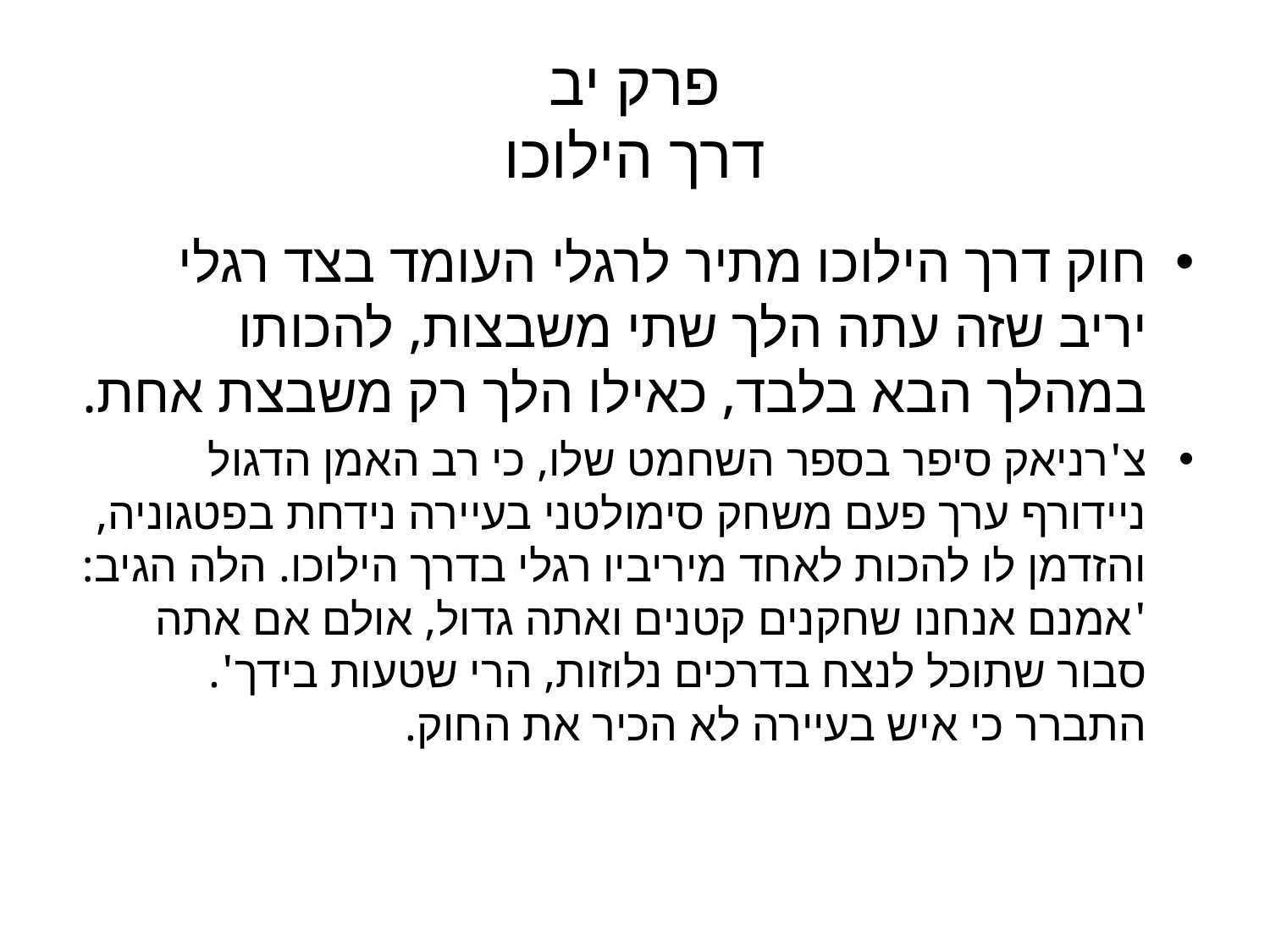

# פרק יב דרך הילוכו
חוק דרך הילוכו מתיר לרגלי העומד בצד רגלי יריב שזה עתה הלך שתי משבצות, להכותו במהלך הבא בלבד, כאילו הלך רק משבצת אחת.
צ'רניאק סיפר בספר השחמט שלו, כי רב האמן הדגול ניידורף ערך פעם משחק סימולטני בעיירה נידחת בפטגוניה, והזדמן לו להכות לאחד מיריביו רגלי בדרך הילוכו. הלה הגיב: 'אמנם אנחנו שחקנים קטנים ואתה גדול, אולם אם אתה סבור שתוכל לנצח בדרכים נלוזות, הרי שטעות בידך'. התברר כי איש בעיירה לא הכיר את החוק.